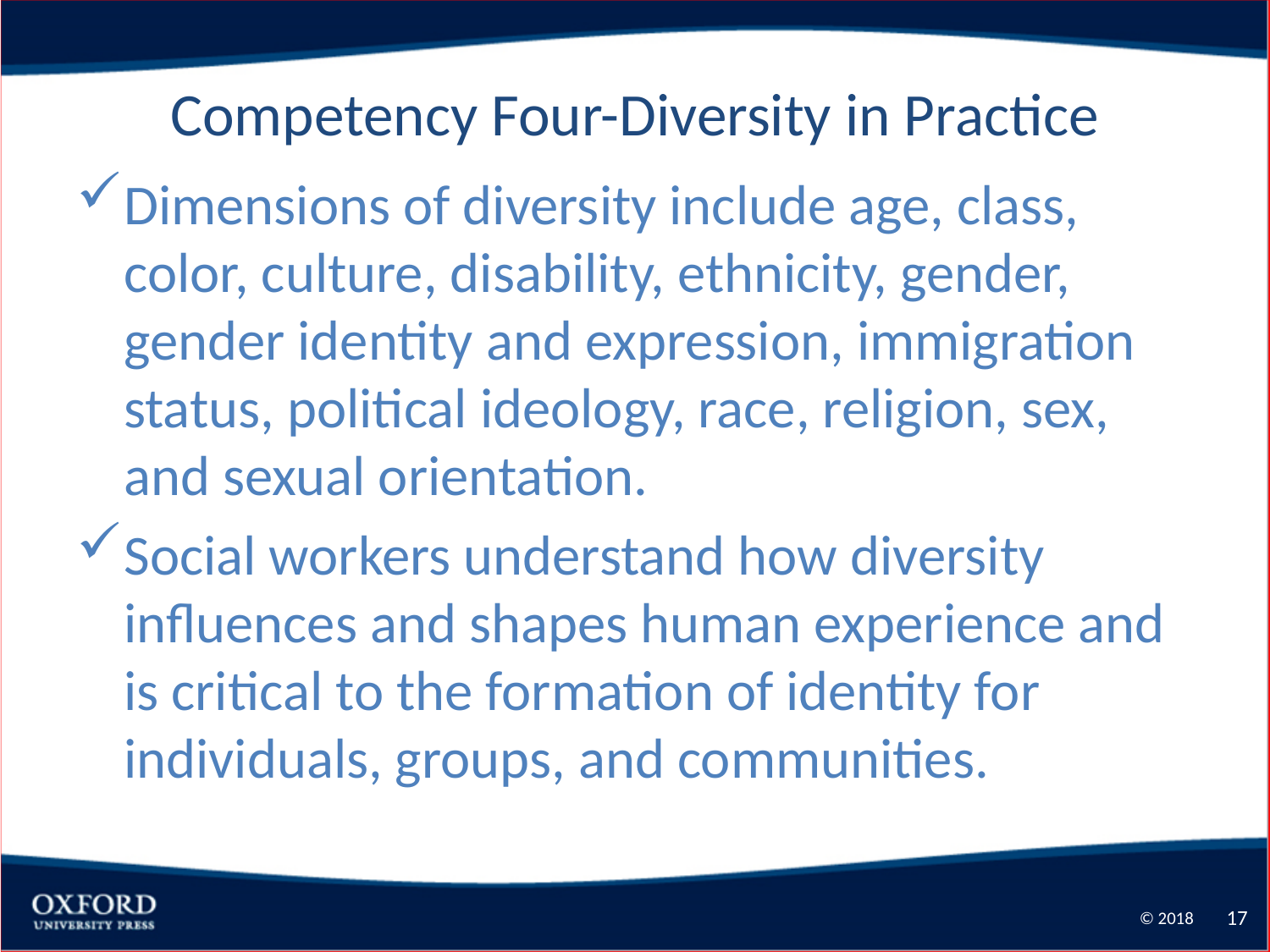

# Competency Four-Diversity in Practice
Dimensions of diversity include age, class, color, culture, disability, ethnicity, gender, gender identity and expression, immigration status, political ideology, race, religion, sex, and sexual orientation.
Social workers understand how diversity influences and shapes human experience and is critical to the formation of identity for individuals, groups, and communities.